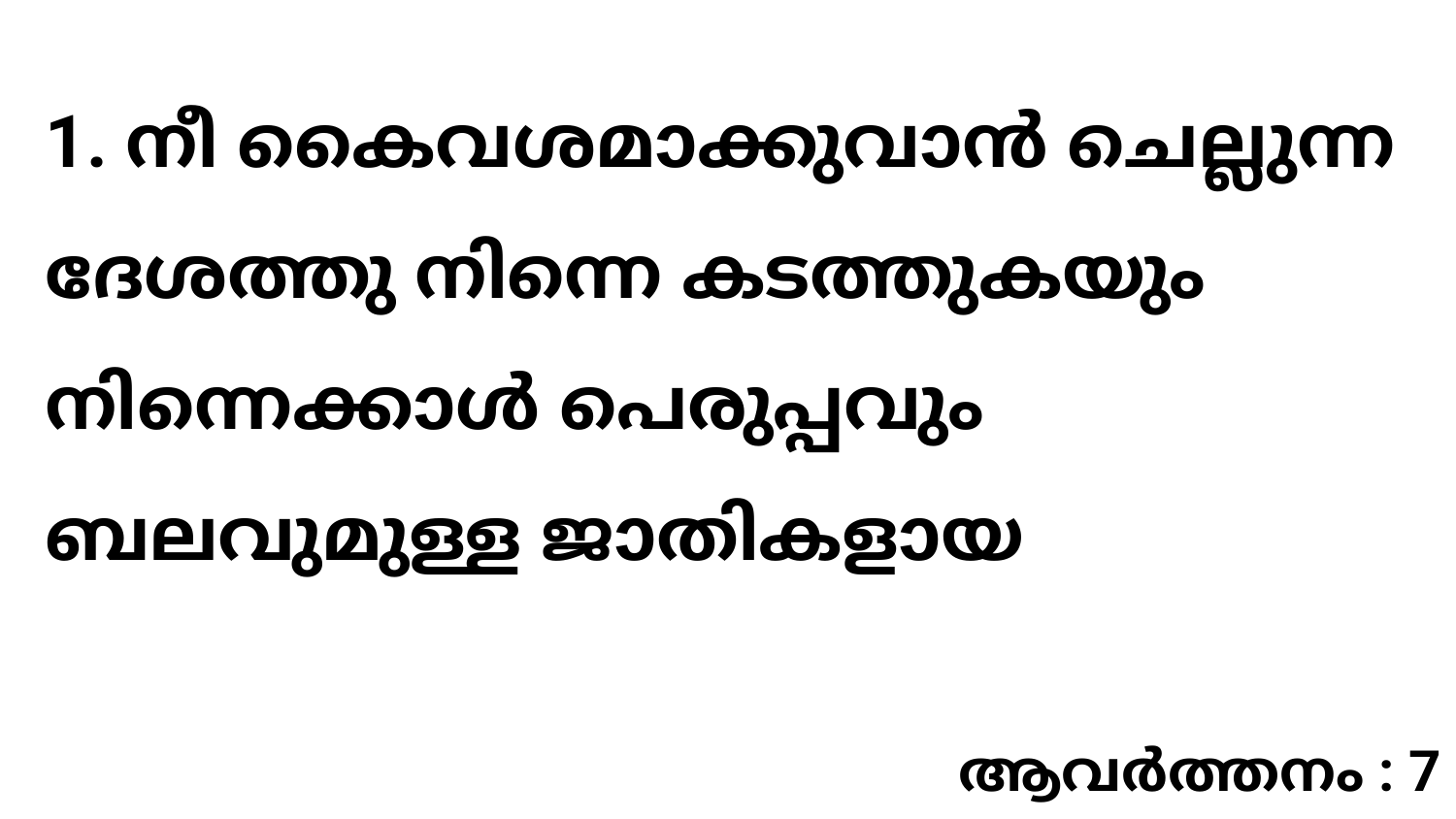

1. നീ കൈവശമാക്കുവാൻ ചെല്ലുന്ന ദേശത്തു നിന്നെ കടത്തുകയും നിന്നെക്കാൾ പെരുപ്പവും ബലവുമുള്ള ജാതികളായ
ആവർത്തനം : 7